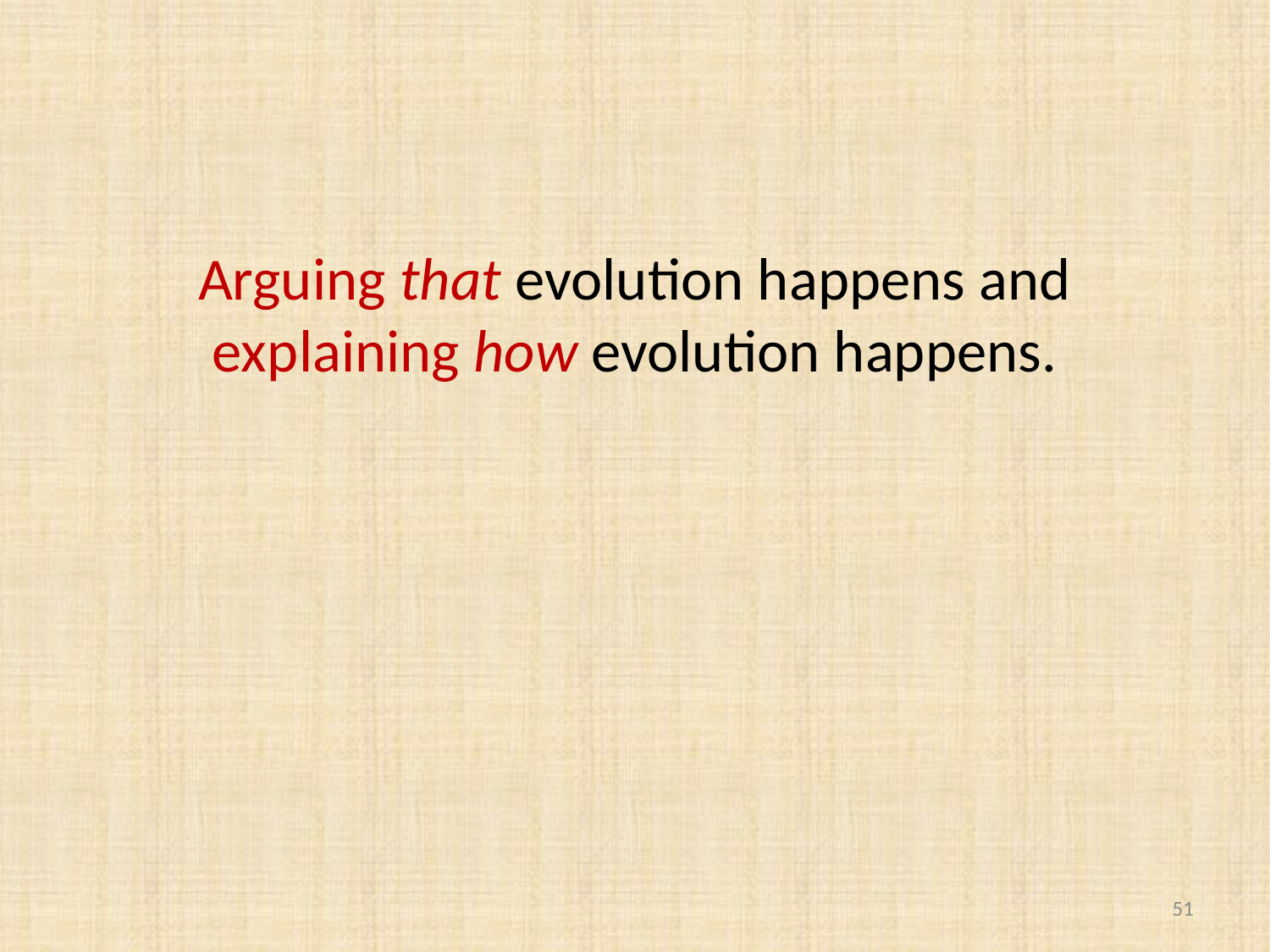

# Arguing that evolution happens and explaining how evolution happens.
51